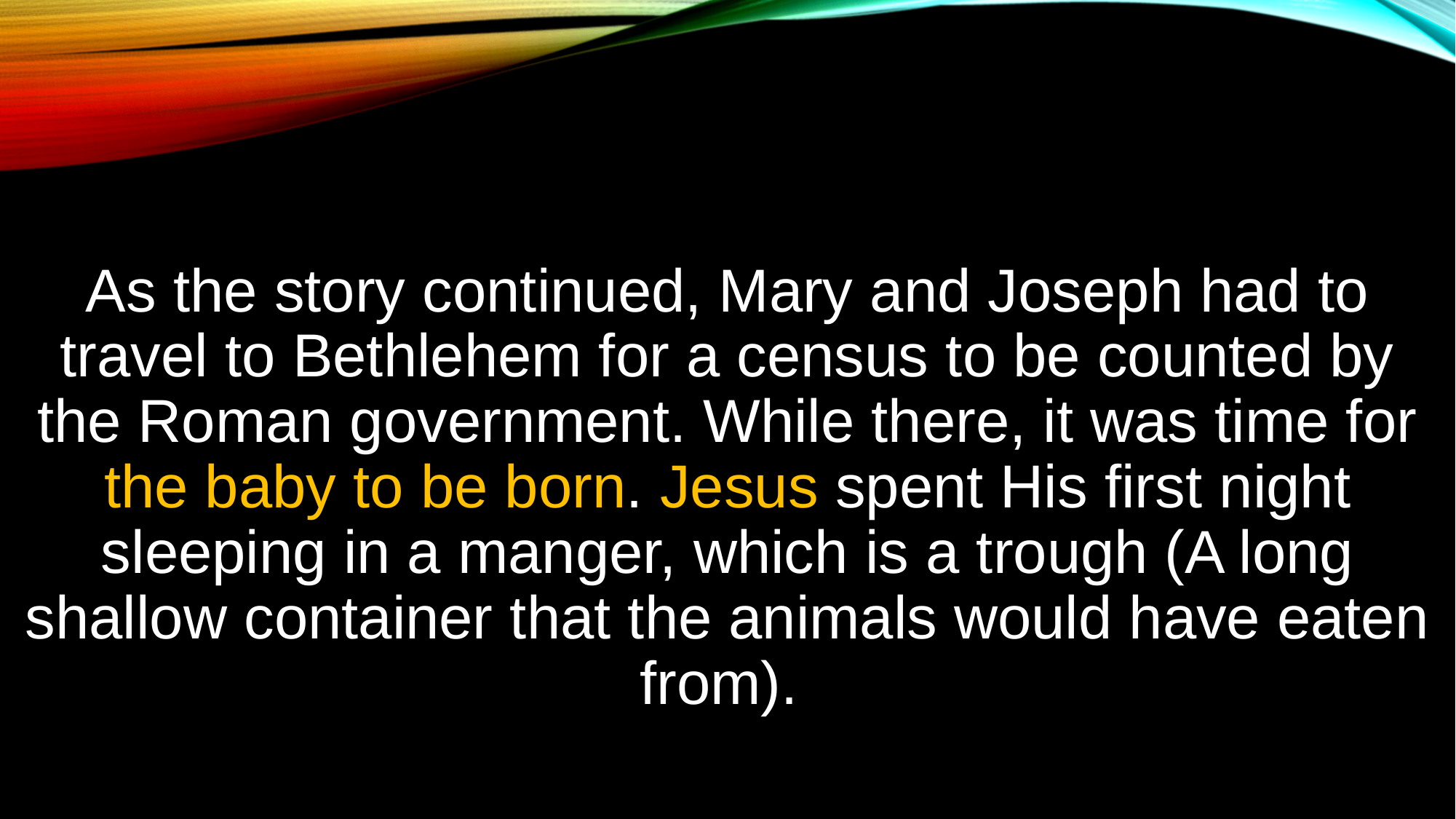

As the story continued, Mary and Joseph had to travel to Bethlehem for a census to be counted by the Roman government. While there, it was time for the baby to be born. Jesus spent His first night sleeping in a manger, which is a trough (A long shallow container that the animals would have eaten from).